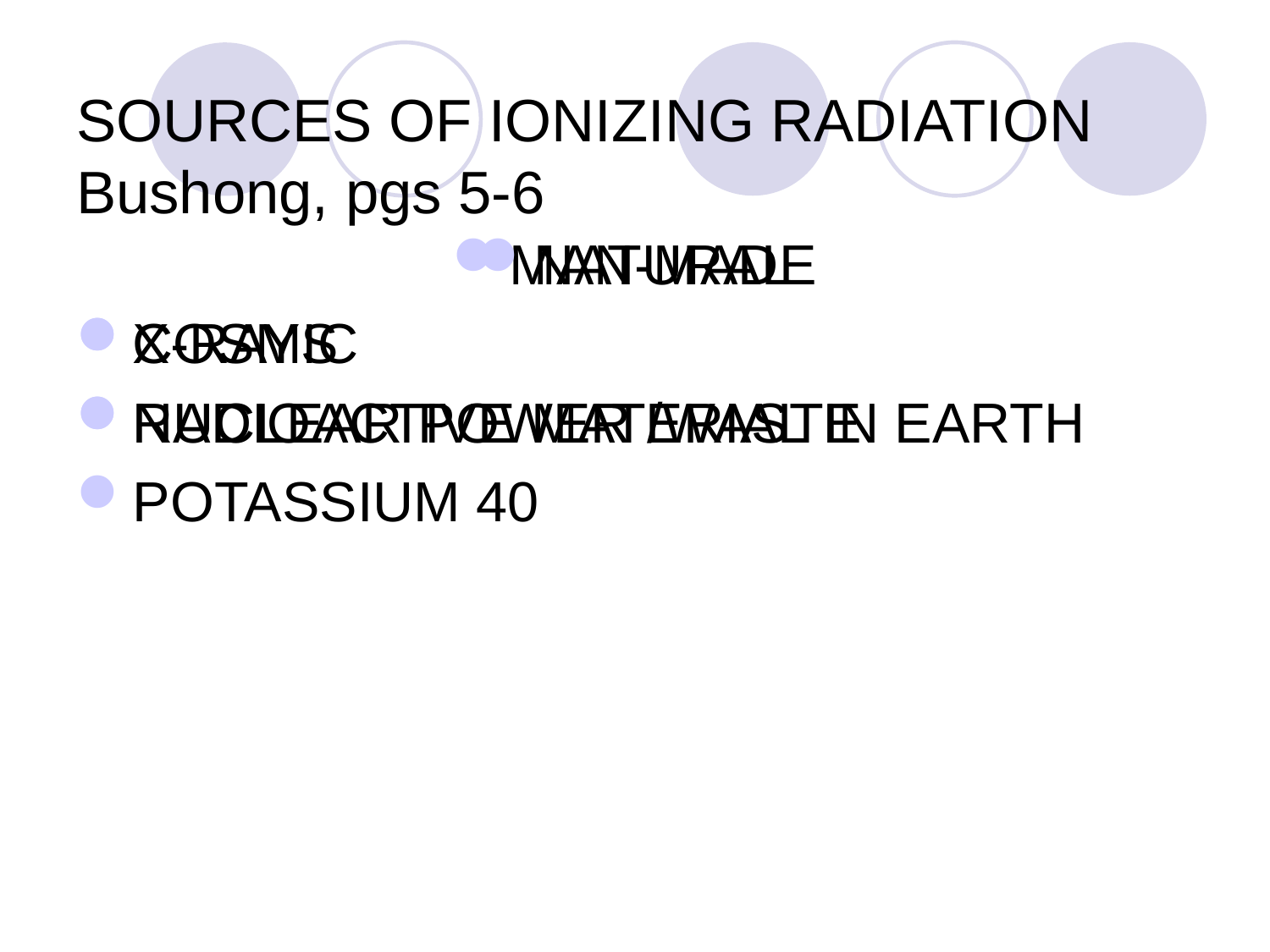

# SOURCES OF IONIZING RADIATION Bushong, pgs 5-6
MAN-MADE
X-RAYS
NUCLEAR POWER /WASTE

NATURAL
COSMIC
RADIOACTIVE MATERIAL IN EARTH
POTASSIUM 40